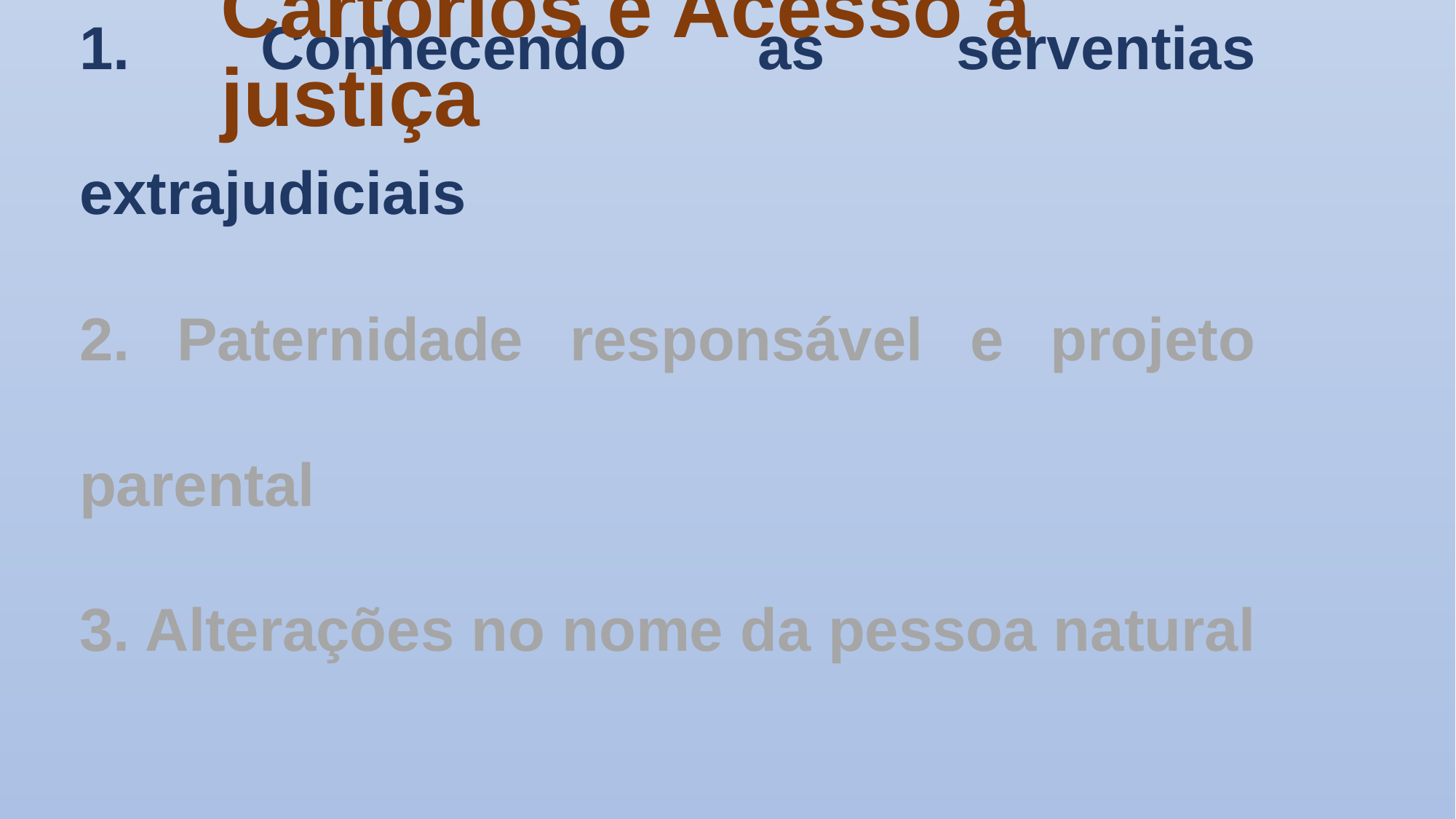

Cartórios e Acesso à justiça
# 1. Conhecendo as serventias extrajudiciais 2. Paternidade responsável e projeto parental 3. Alterações no nome da pessoa natural